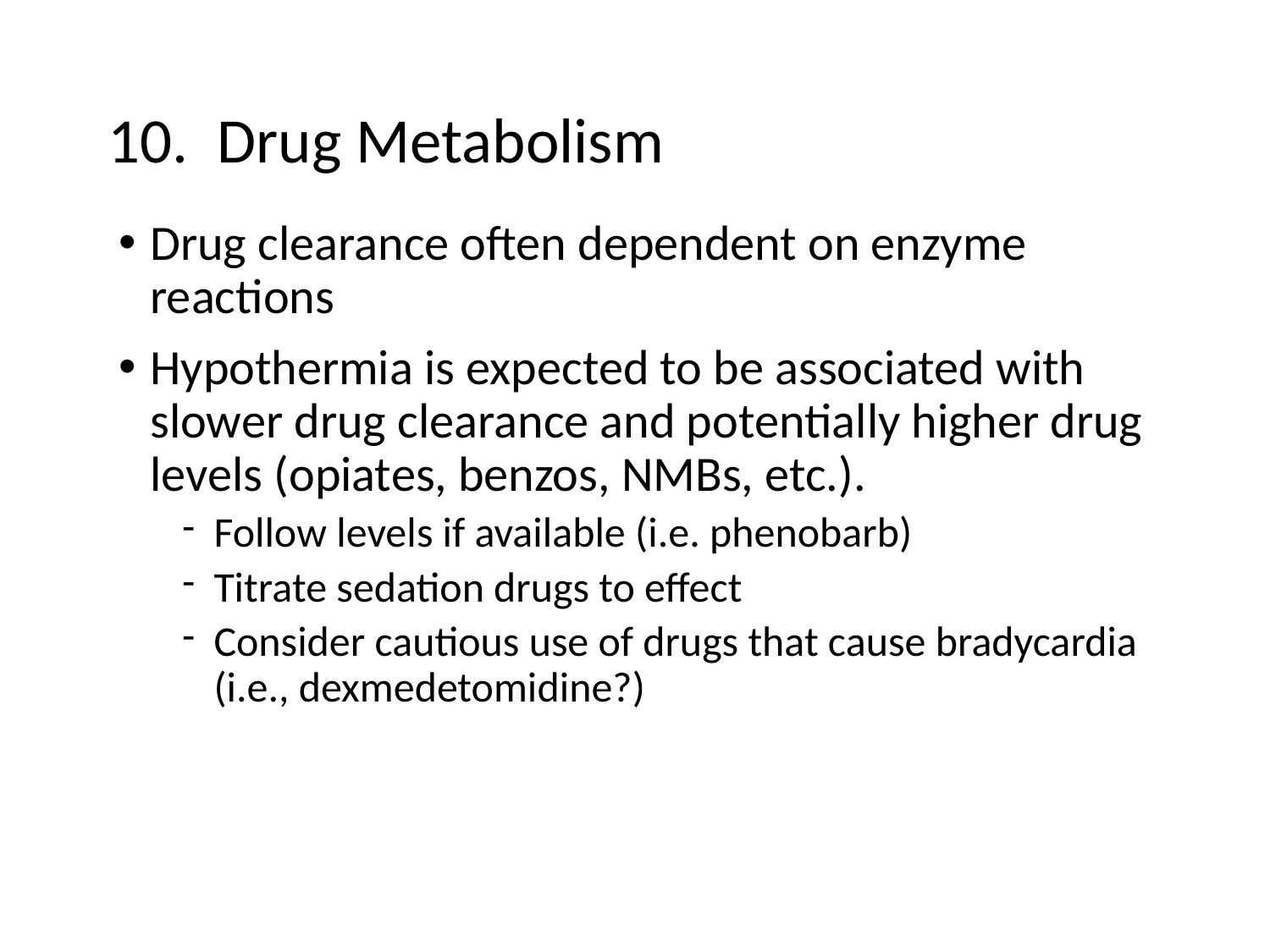

# 10.  Drug Metabolism
Drug clearance often dependent on enzyme reactions
Hypothermia is expected to be associated with slower drug clearance and potentially higher drug levels (opiates, benzos, NMBs, etc.).
Follow levels if available (i.e. phenobarb)
Titrate sedation drugs to effect
Consider cautious use of drugs that cause bradycardia (i.e., dexmedetomidine?)